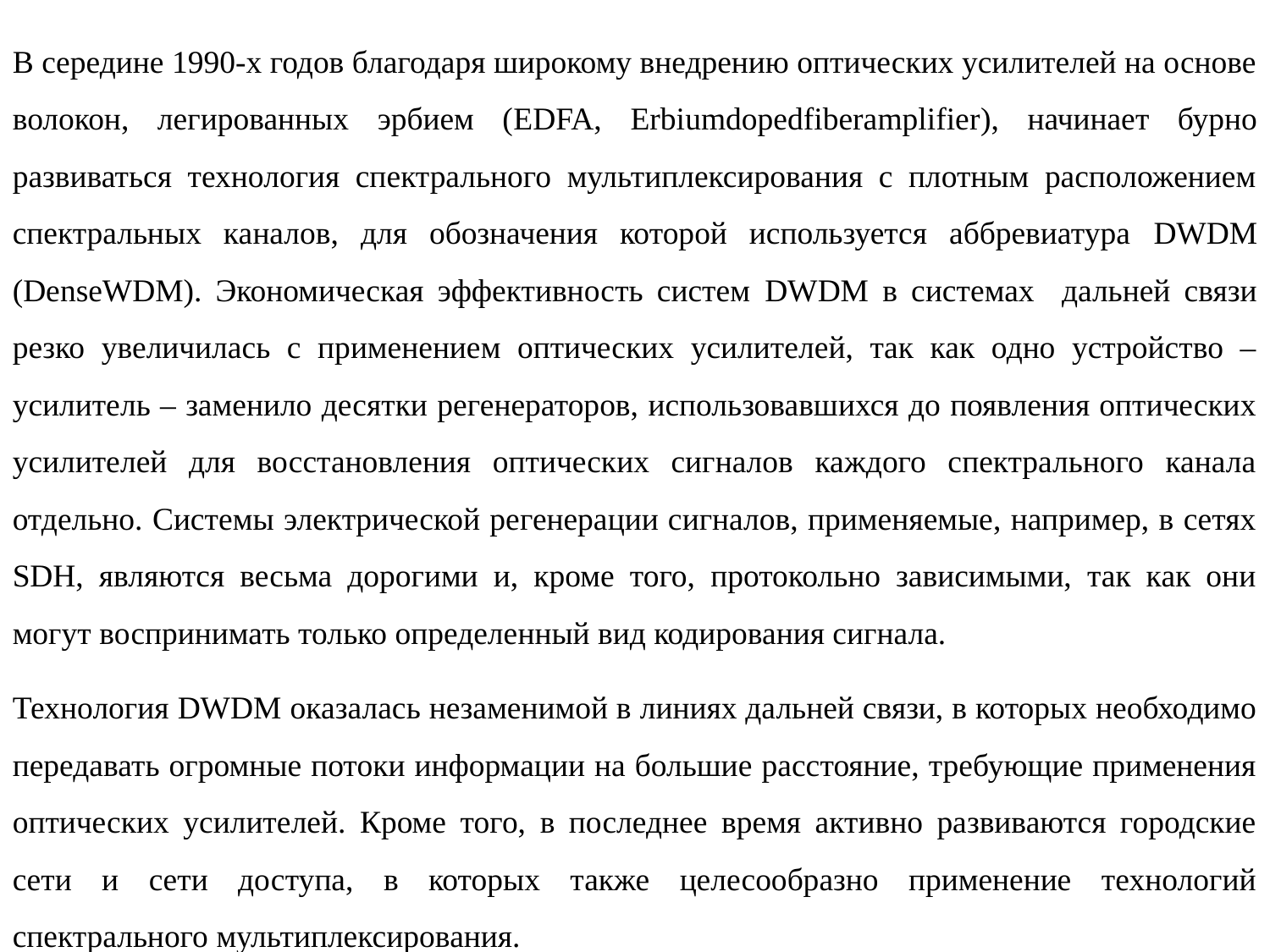

В середине 1990-х годов благодаря широкому внедрению оптических усилителей на основе волокон, легированных эрбием (EDFA, Erbiumdopedfiberamplifier), начинает бурно развиваться технология спектрального мультиплексирования с плотным расположением спектральных каналов, для обозначения которой используется аббревиатура DWDM (DenseWDM). Экономическая эффективность систем DWDM в системах  дальней связи резко увеличилась с применением оптических усилителей, так как одно устройство – усилитель – заменило десятки регенераторов, использовавшихся до появления оптических усилителей для восстановления оптических сигналов каждого спектрального канала отдельно. Системы электрической регенерации сигналов, применяемые, например, в сетях SDH, являются весьма дорогими и, кроме того, протокольно зависимыми, так как они могут воспринимать только определенный вид кодирования сигнала.
Технология DWDM оказалась незаменимой в линиях дальней связи, в которых необходимо передавать огромные потоки информации на большие расстояние, требующие применения оптических усилителей. Кроме того, в последнее время активно развиваются городские сети и сети доступа, в которых также целесообразно применение технологий спектрального мультиплексирования.